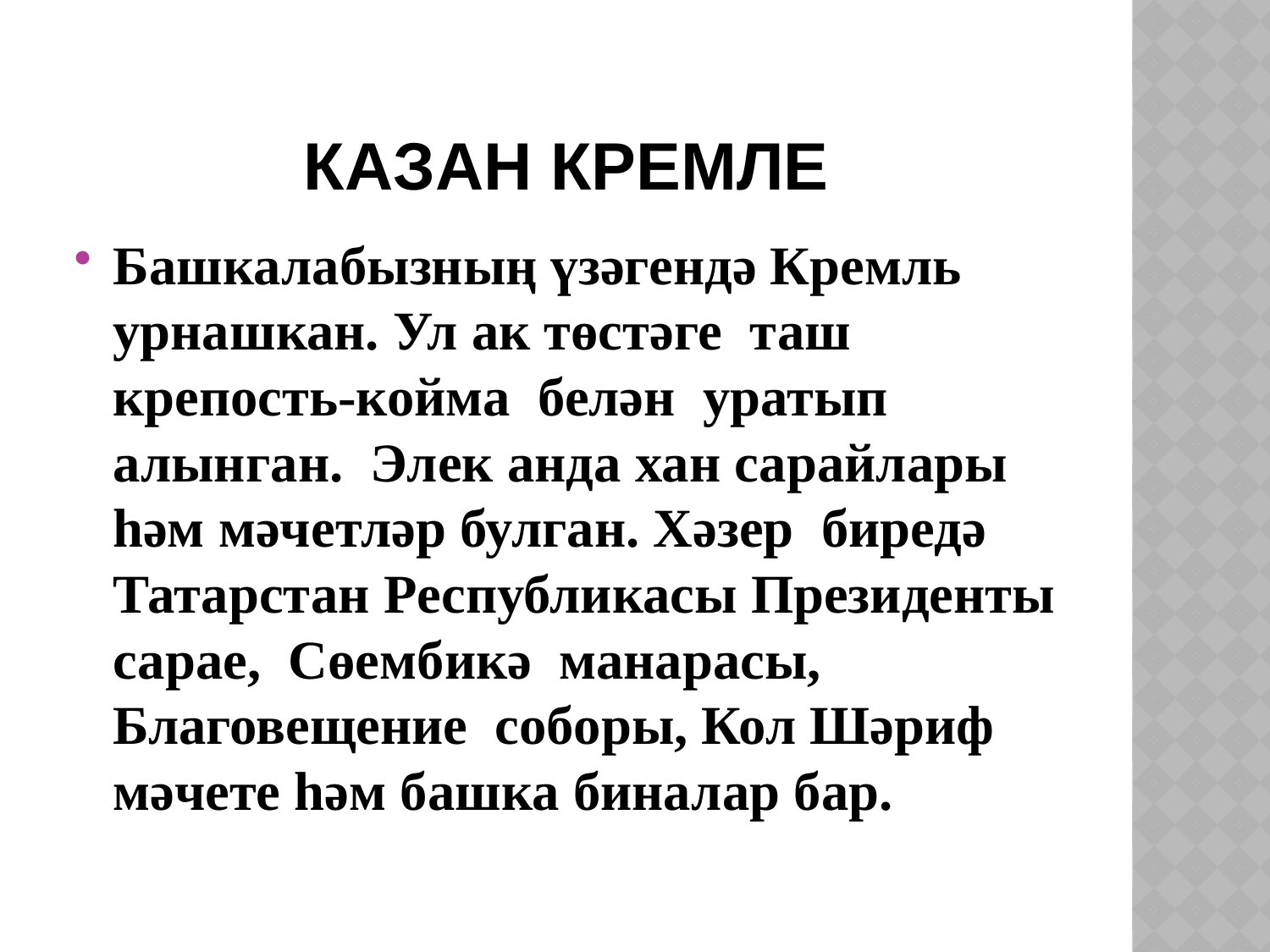

# Казан Кремле
Башкалабызның үзәгендә Кремль урнашкан. Ул ак төстәге  таш  крепость-койма  белән  уратып  алынган.  Элек анда хан сарайлары һәм мәчетләр булган. Хәзер  биредә Татарстан Республикасы Президенты сарае,  Сөембикә  манарасы, Благовещение  соборы, Кол Шәриф мәчете һәм башка биналар бар.